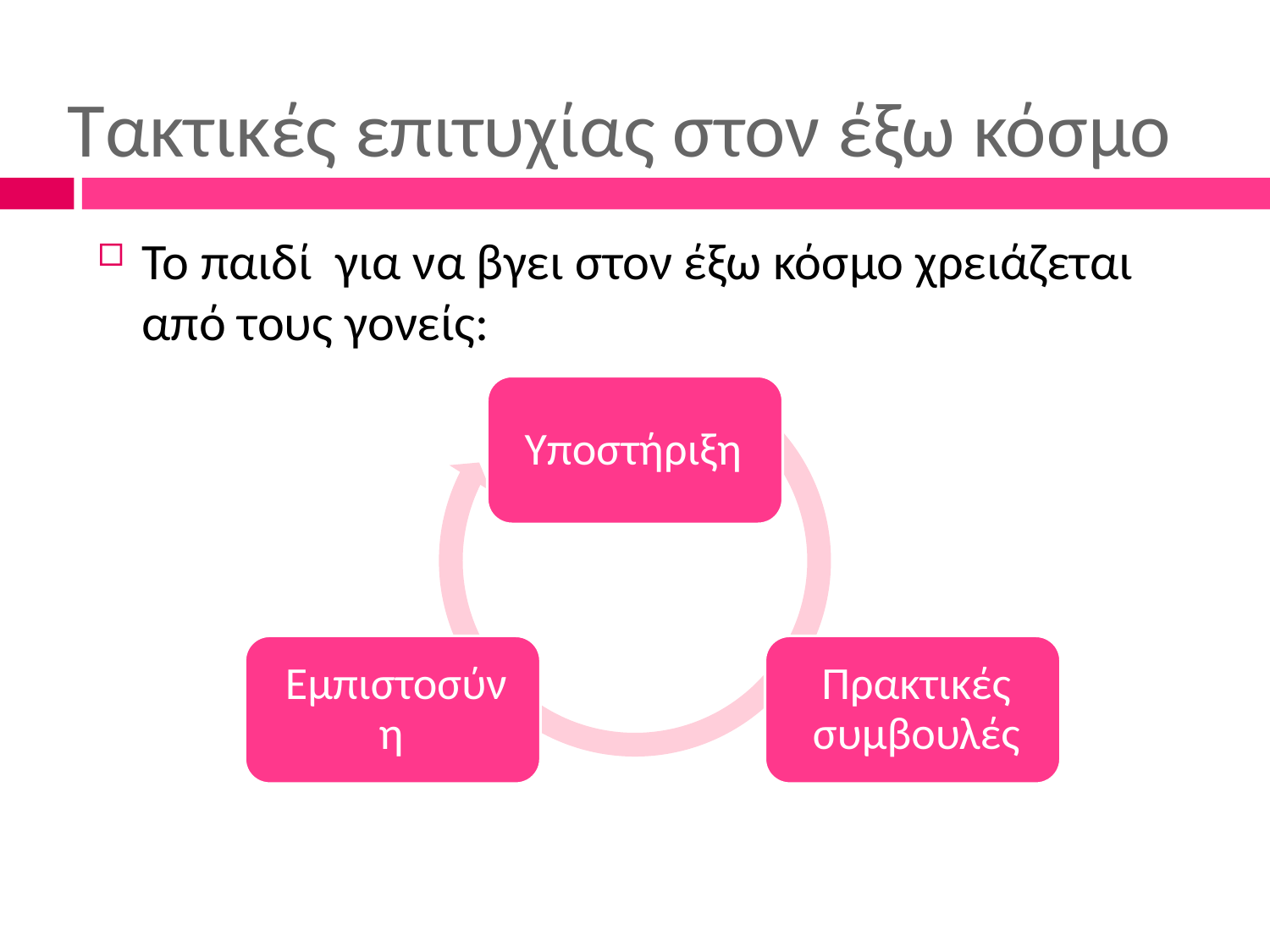

# Τακτικές επιτυχίας στον έξω κόσμο
Το παιδί  για να βγει στον έξω κόσμο χρειάζεται από τους γονείς:
Υποστήριξη
Πρακτικές συμβουλές
Εμπιστοσύνη